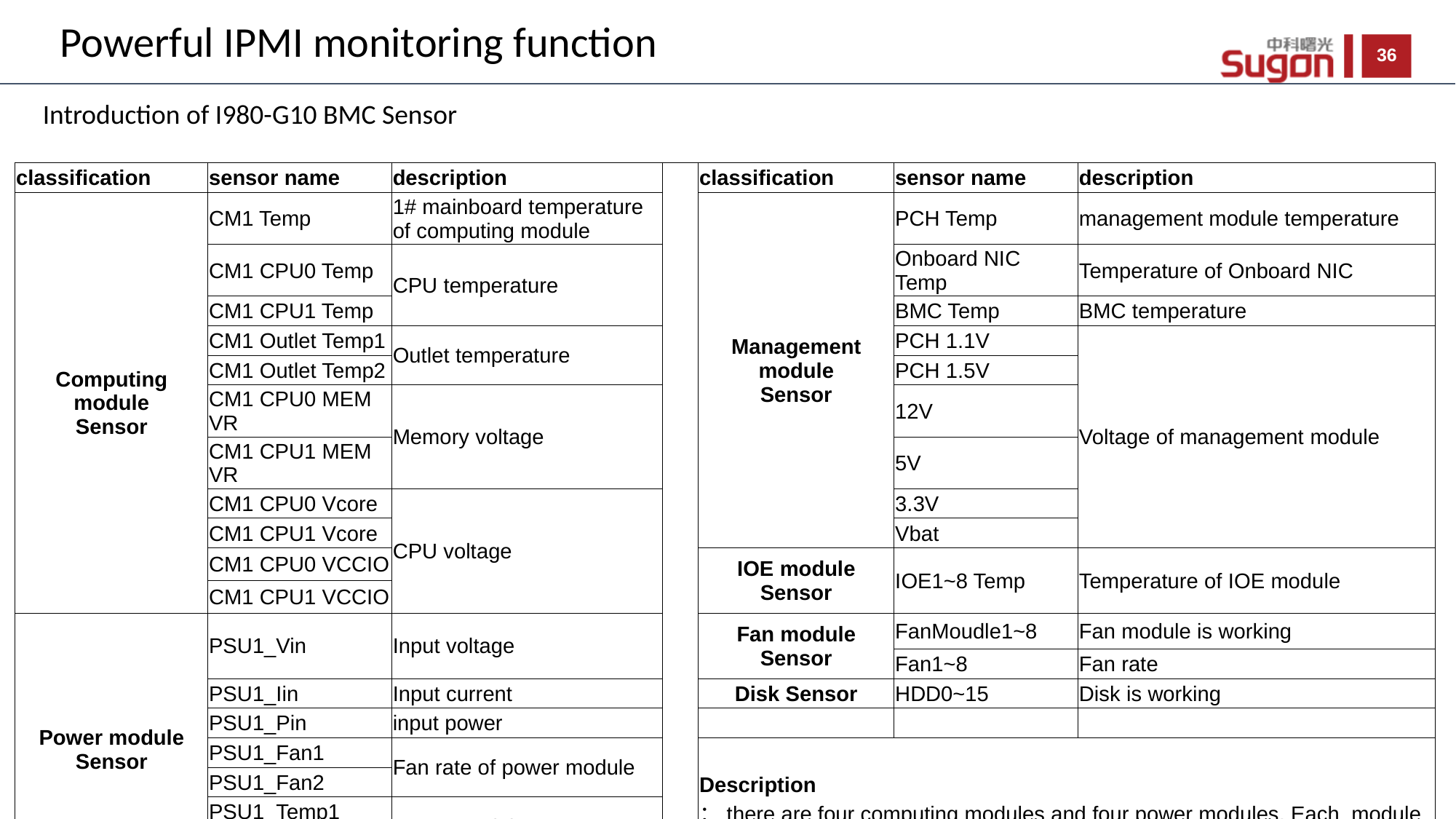

Powerful IPMI monitoring function

Introduction of I980-G10 BMC Sensor
| classification | sensor name | description |  | classification | sensor name | description |
| --- | --- | --- | --- | --- | --- | --- |
| Computing module Sensor | CM1 Temp | 1# mainboard temperature of computing module |  | Management module Sensor | PCH Temp | management module temperature |
|  | CM1 CPU0 Temp | CPU temperature |  |  | Onboard NIC Temp | Temperature of Onboard NIC |
|  | CM1 CPU1 Temp |  |  |  | BMC Temp | BMC temperature |
|  | CM1 Outlet Temp1 | Outlet temperature |  |  | PCH 1.1V | Voltage of management module |
|  | CM1 Outlet Temp2 |  |  |  | PCH 1.5V |  |
|  | CM1 CPU0 MEM VR | Memory voltage |  |  | 12V |  |
|  | CM1 CPU1 MEM VR |  |  |  | 5V |  |
|  | CM1 CPU0 Vcore | CPU voltage |  |  | 3.3V |  |
|  | CM1 CPU1 Vcore |  |  |  | Vbat |  |
|  | CM1 CPU0 VCCIO |  |  | IOE module Sensor | IOE1~8 Temp | Temperature of IOE module |
|  | CM1 CPU1 VCCIO |  |  |  |  |  |
| Power module Sensor | PSU1\_Vin | Input voltage |  | Fan module Sensor | FanMoudle1~8 | Fan module is working |
|  |  |  |  |  | Fan1~8 | Fan rate |
|  | PSU1\_Iin | Input current |  | Disk Sensor | HDD0~15 | Disk is working |
|  | PSU1\_Pin | input power |  |  |  |  |
|  | PSU1\_Fan1 | Fan rate of power module |  | Description ：there are four computing modules and four power modules. Each module has a same set of Sensor. |  |  |
|  | PSU1\_Fan2 |  |  |  |  |  |
|  | PSU1\_Temp1 | power module temperature |  |  |  |  |
|  | PSU1\_Temp2 |  |  |  |  |  |
|  | PSU1\_Vout | Output voltage |  |  |  |  |